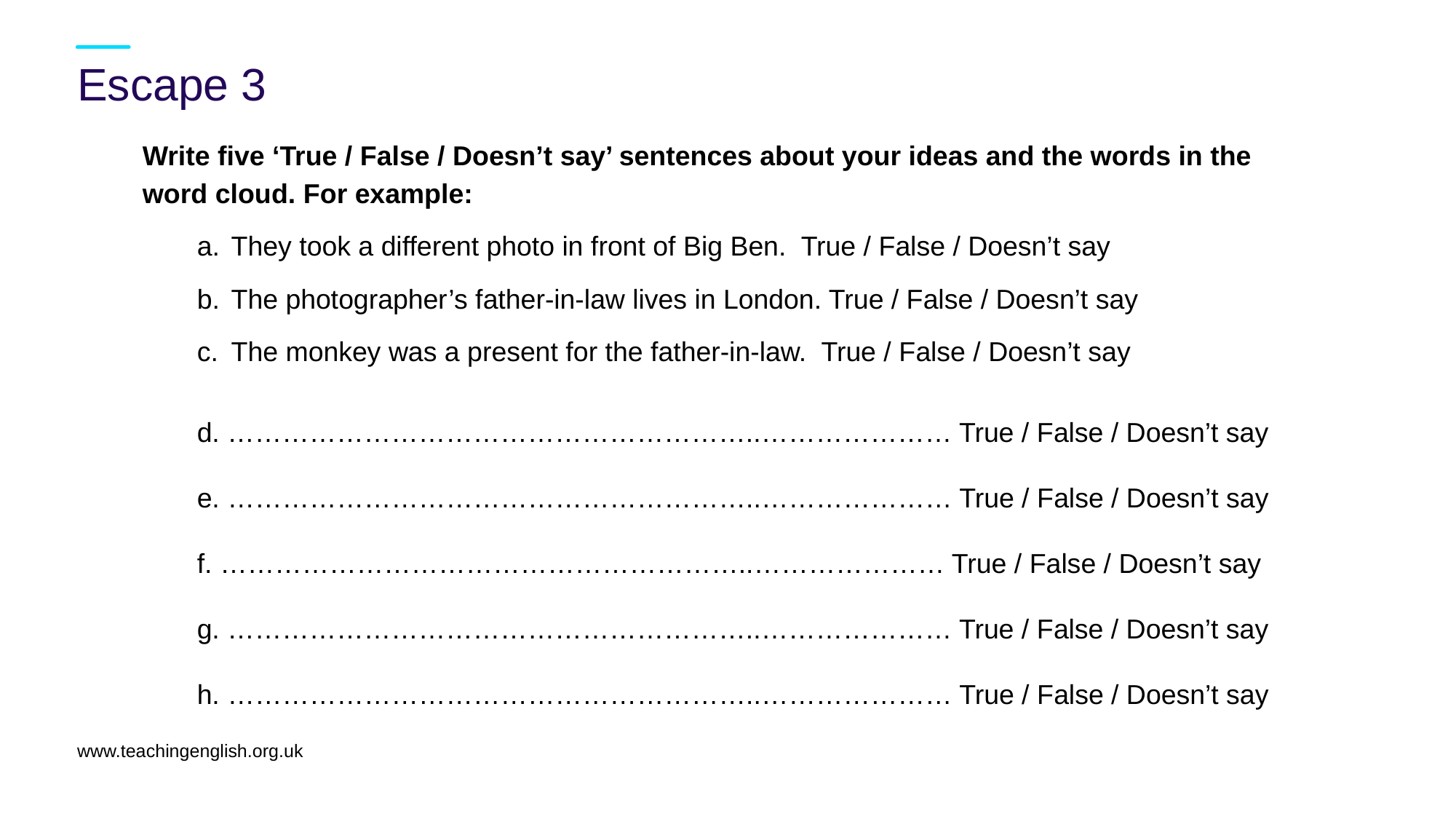

# Escape 3

Write five ‘True / False / Doesn’t say’ sentences about your ideas and the words in the word cloud. For example:
They took a different photo in front of Big Ben.  True / False / Doesn’t say
The photographer’s father-in-law lives in London. True / False / Doesn’t say
The monkey was a present for the father-in-law.  True / False / Doesn’t say
d. …………………………………………………..………………… True / False / Doesn’t say
e. …………………………………………………..………………… True / False / Doesn’t say
f. …………………………………………………..………………… True / False / Doesn’t say
g. …………………………………………………..………………… True / False / Doesn’t say
h. …………………………………………………..………………… True / False / Doesn’t say

www.teachingenglish.org.uk